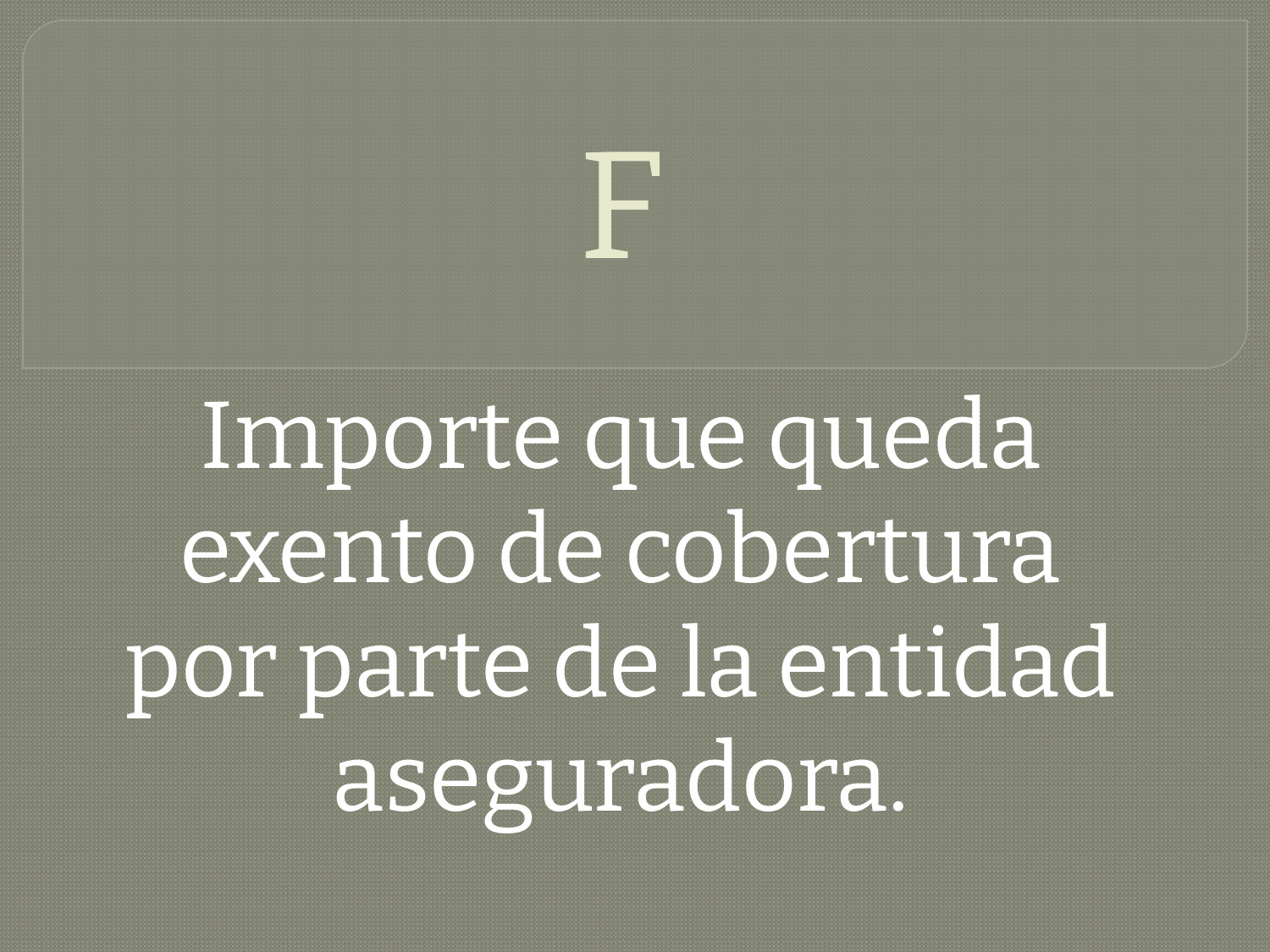

# F
Importe que queda exento de cobertura por parte de la entidad aseguradora.